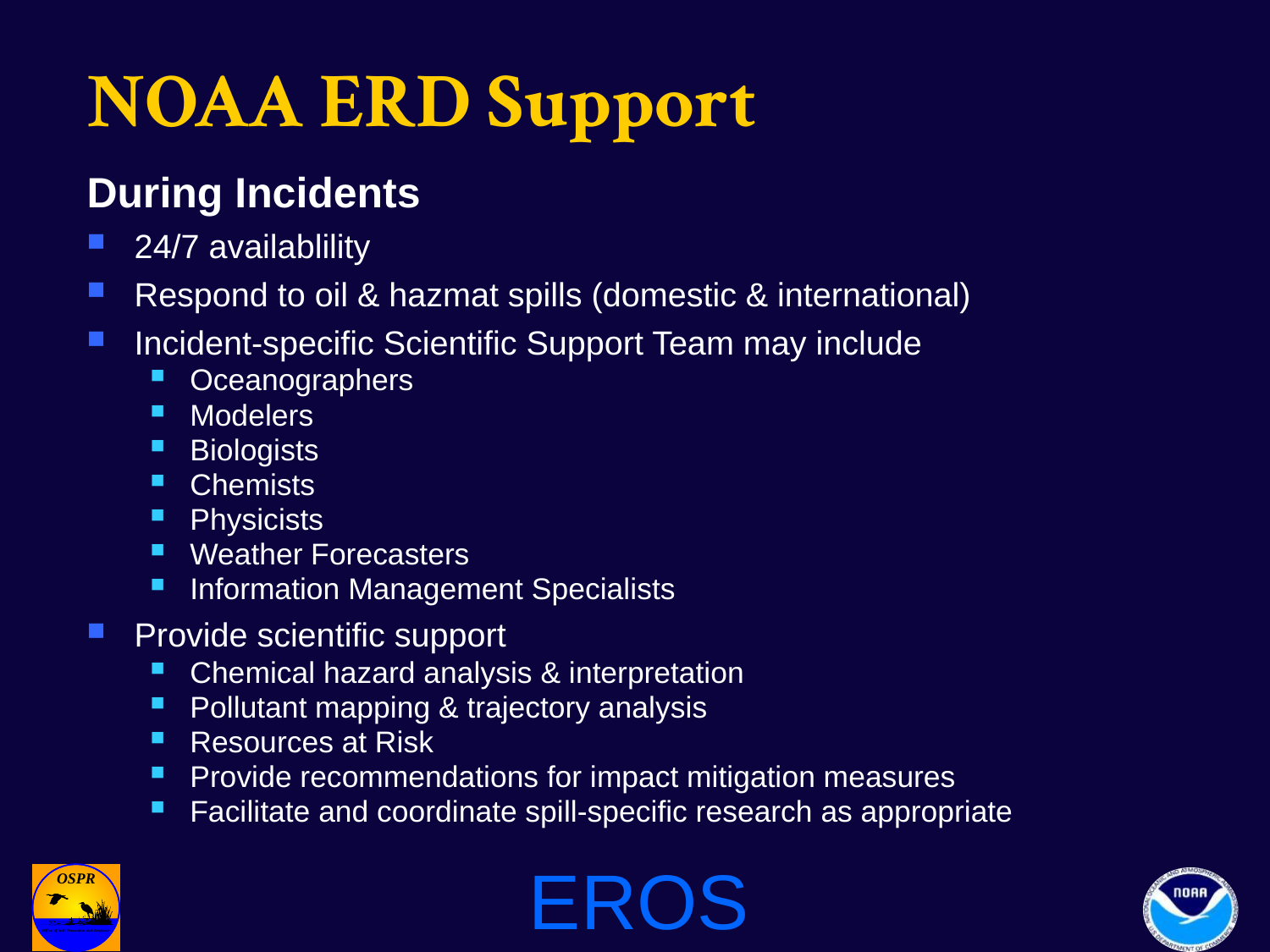

# NOAA ERD Support
During Incidents
24/7 availablility
Respond to oil & hazmat spills (domestic & international)
Incident-specific Scientific Support Team may include
Oceanographers
Modelers
Biologists
Chemists
Physicists
Weather Forecasters
Information Management Specialists
Provide scientific support
Chemical hazard analysis & interpretation
Pollutant mapping & trajectory analysis
Resources at Risk
Provide recommendations for impact mitigation measures
Facilitate and coordinate spill-specific research as appropriate